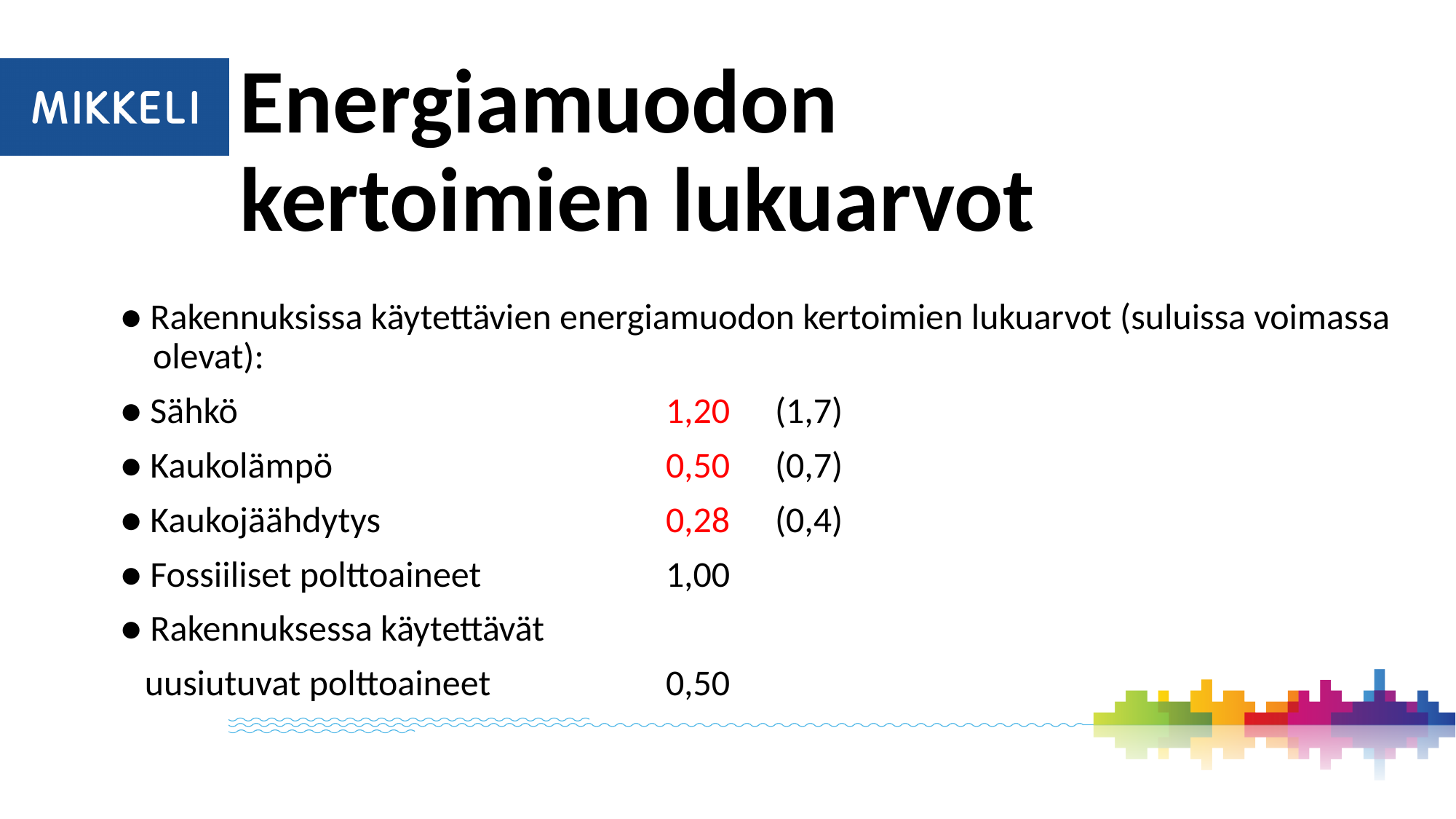

# Energiamuodon kertoimien lukuarvot
	● Rakennuksissa käytettävien energiamuodon kertoimien lukuarvot (suluissa voimassa 	 	    olevat):
	● Sähkö 		 		1,20	(1,7)
	● Kaukolämpö	 			0,50	(0,7)
	● Kaukojäähdytys  			0,28	(0,4)
	● Fossiiliset polttoaineet 		1,00
	● Rakennuksessa käytettävät
	   uusiutuvat polttoaineet 		0,50